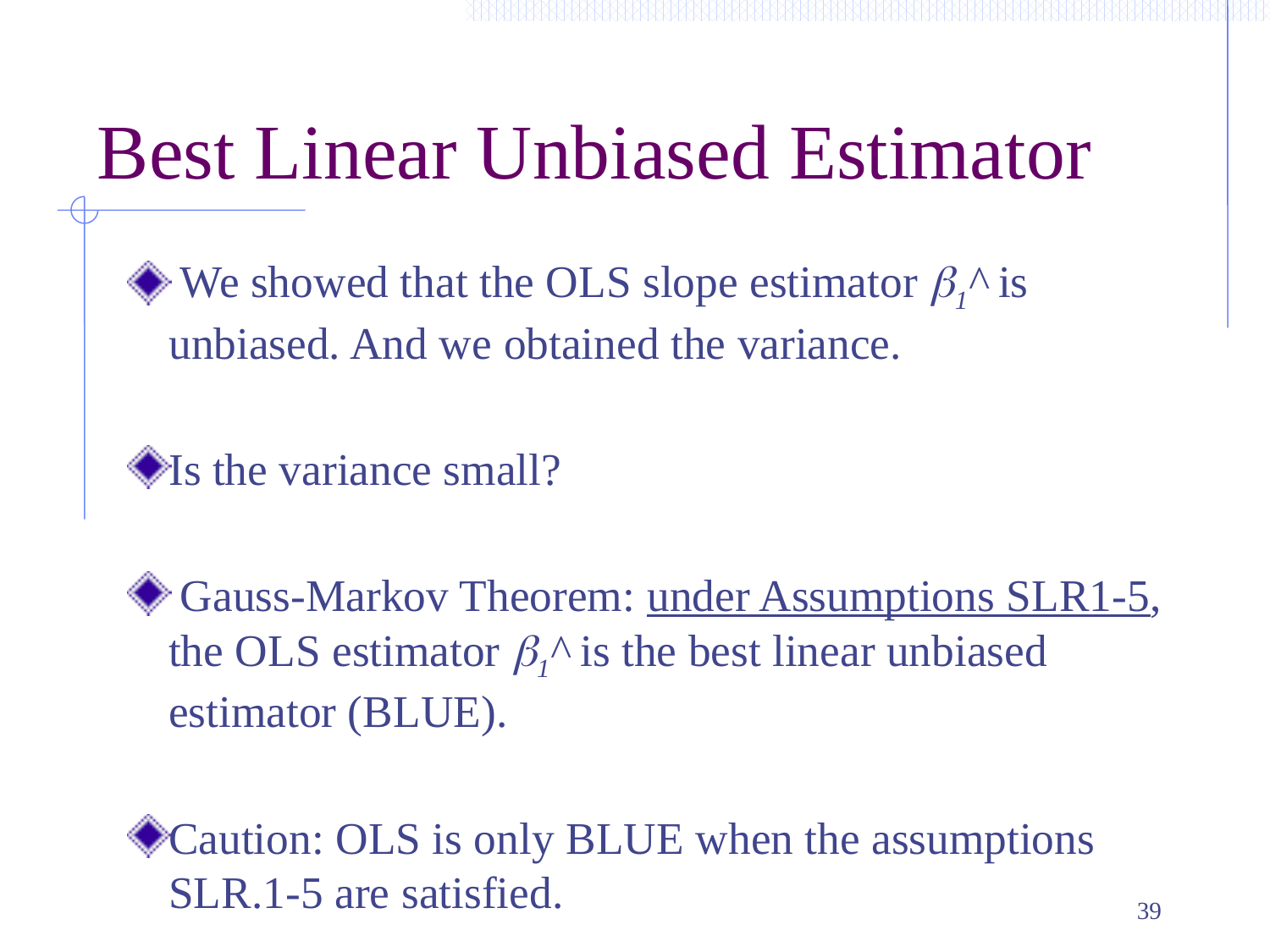

# Best Linear Unbiased Estimator
 We showed that the OLS slope estimator β1^ is unbiased. And we obtained the variance.

Is the variance small?

 Gauss-Markov Theorem: under Assumptions SLR1-5, the OLS estimator β1^ is the best linear unbiased estimator (BLUE).

Caution: OLS is only BLUE when the assumptions SLR.1-5 are satisfied.
39